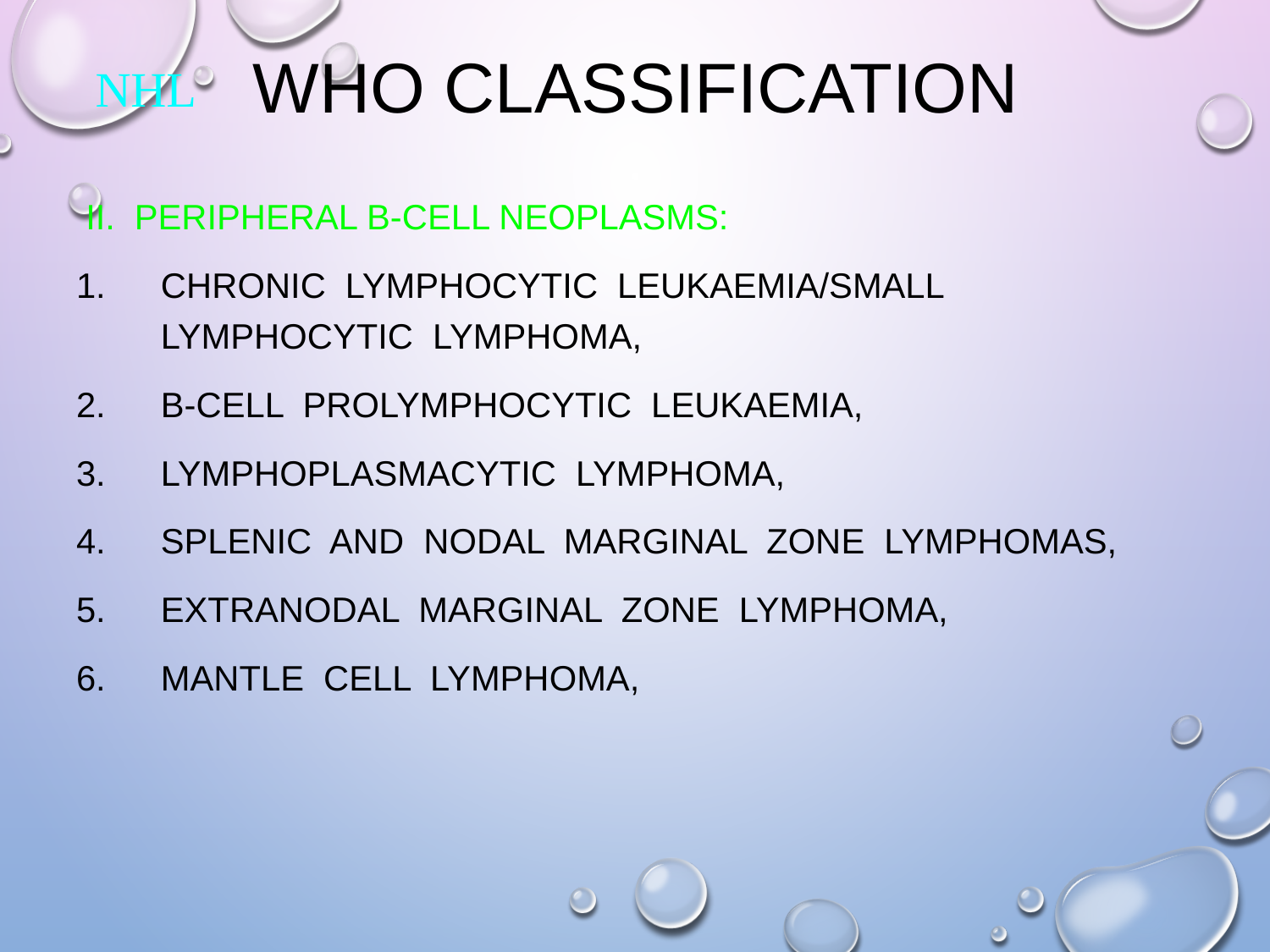

# WHO CLASSIFICATION
NHL
 II.  PERIPHERAL B-CELL NEOPLASMS:
CHRONIC  LYMPHOCYTIC  LEUKAEMIA/SMALL  LYMPHOCYTIC  LYMPHOMA,
B-CELL  PROLYMPHOCYTIC  LEUKAEMIA,
LYMPHOPLASMACYTIC  LYMPHOMA,
SPLENIC  AND  NODAL  MARGINAL  ZONE  LYMPHOMAS,
EXTRANODAL  MARGINAL  ZONE  LYMPHOMA,
MANTLE  CELL  LYMPHOMA,